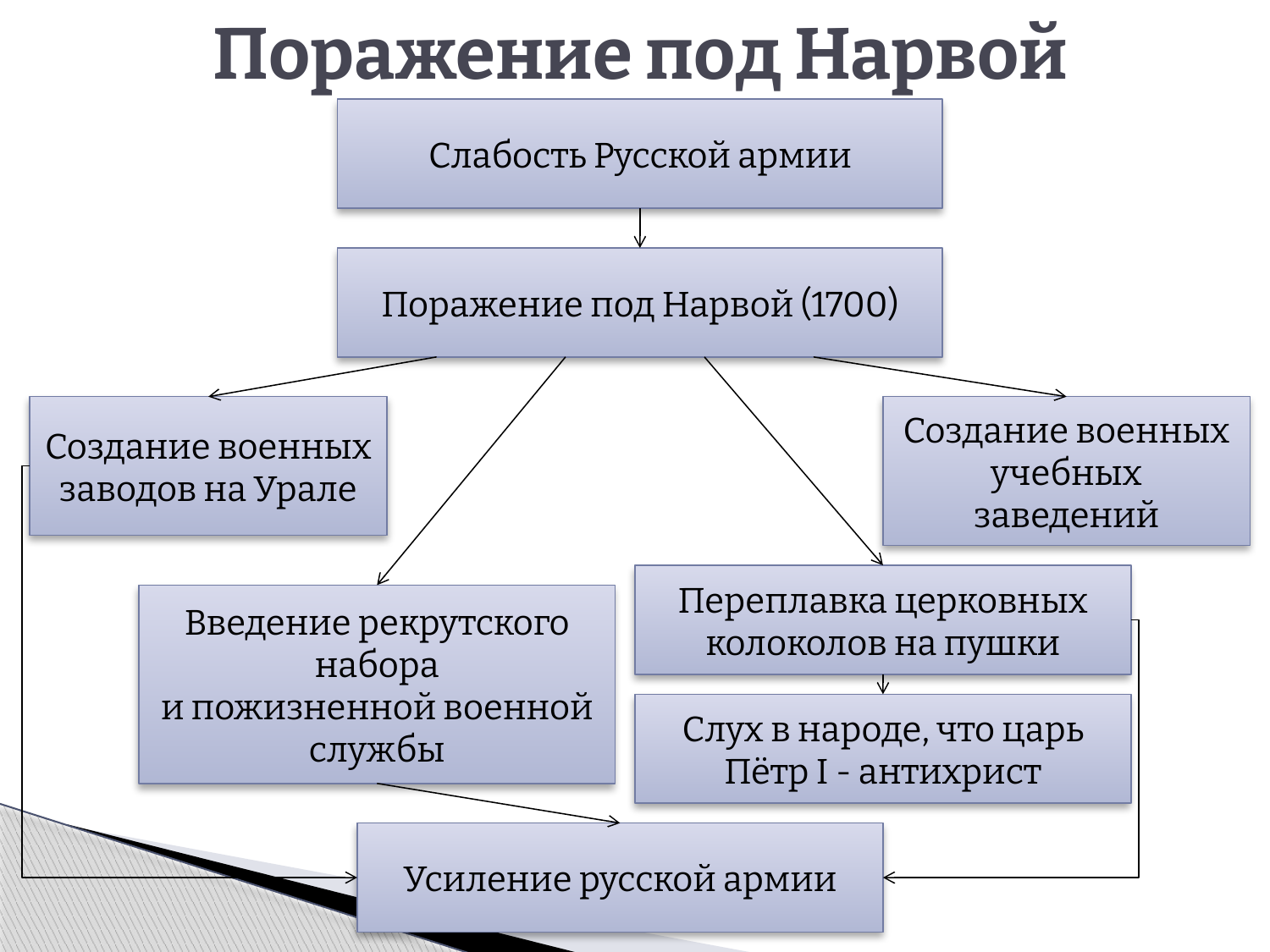

# Поражение под Нарвой
Слабость Русской армии
Поражение под Нарвой (1700)
Создание военных заводов на Урале
Создание военных учебных заведений
Переплавка церковных колоколов на пушки
Введение рекрутского набора
и пожизненной военной службы
Слух в народе, что царь Пётр I - антихрист
Усиление русской армии